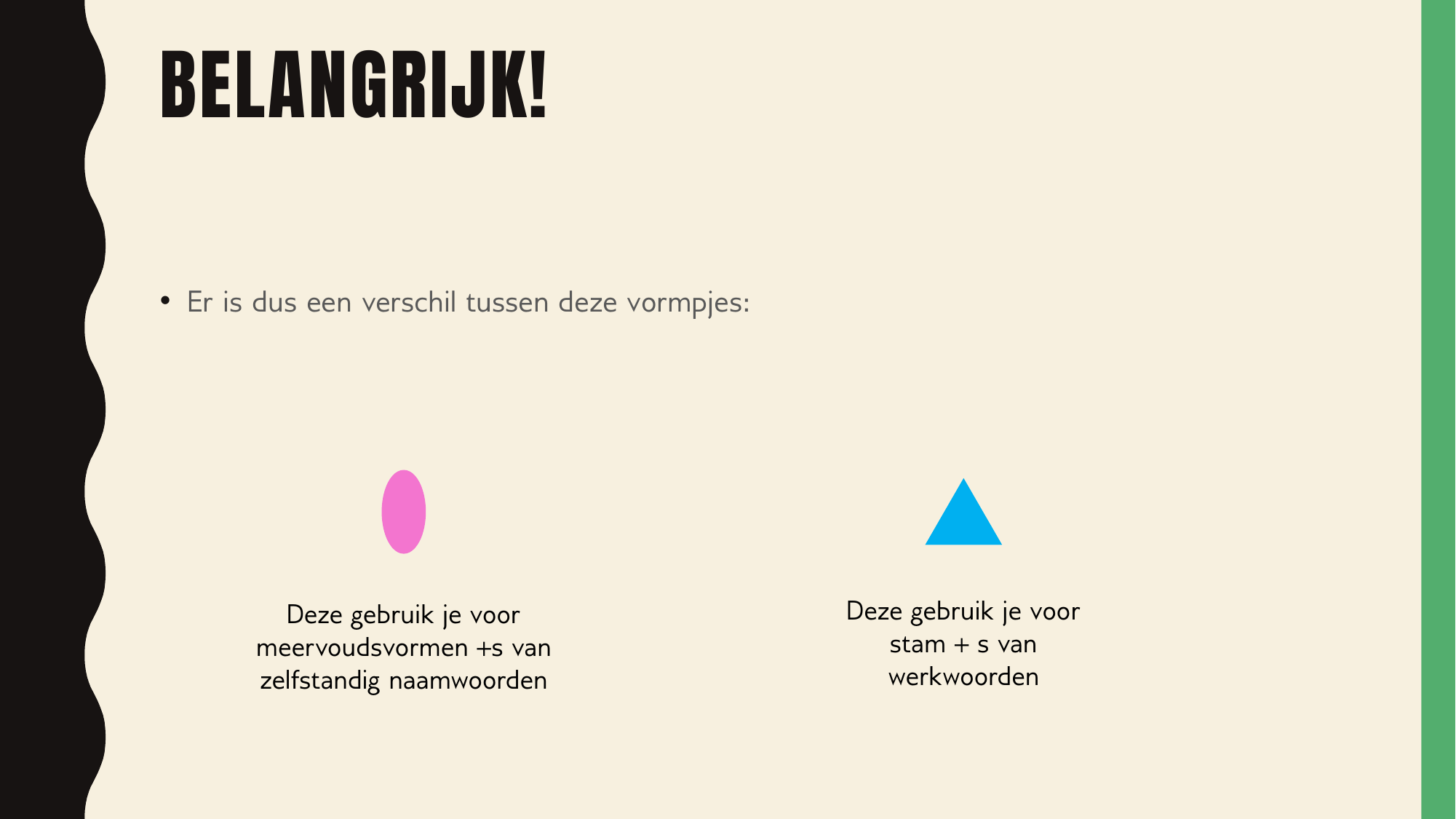

# Belangrijk!
Er is dus een verschil tussen deze vormpjes:

Deze gebruik je voor stam + s van werkwoorden
Deze gebruik je voor meervoudsvormen +s van zelfstandig naamwoorden